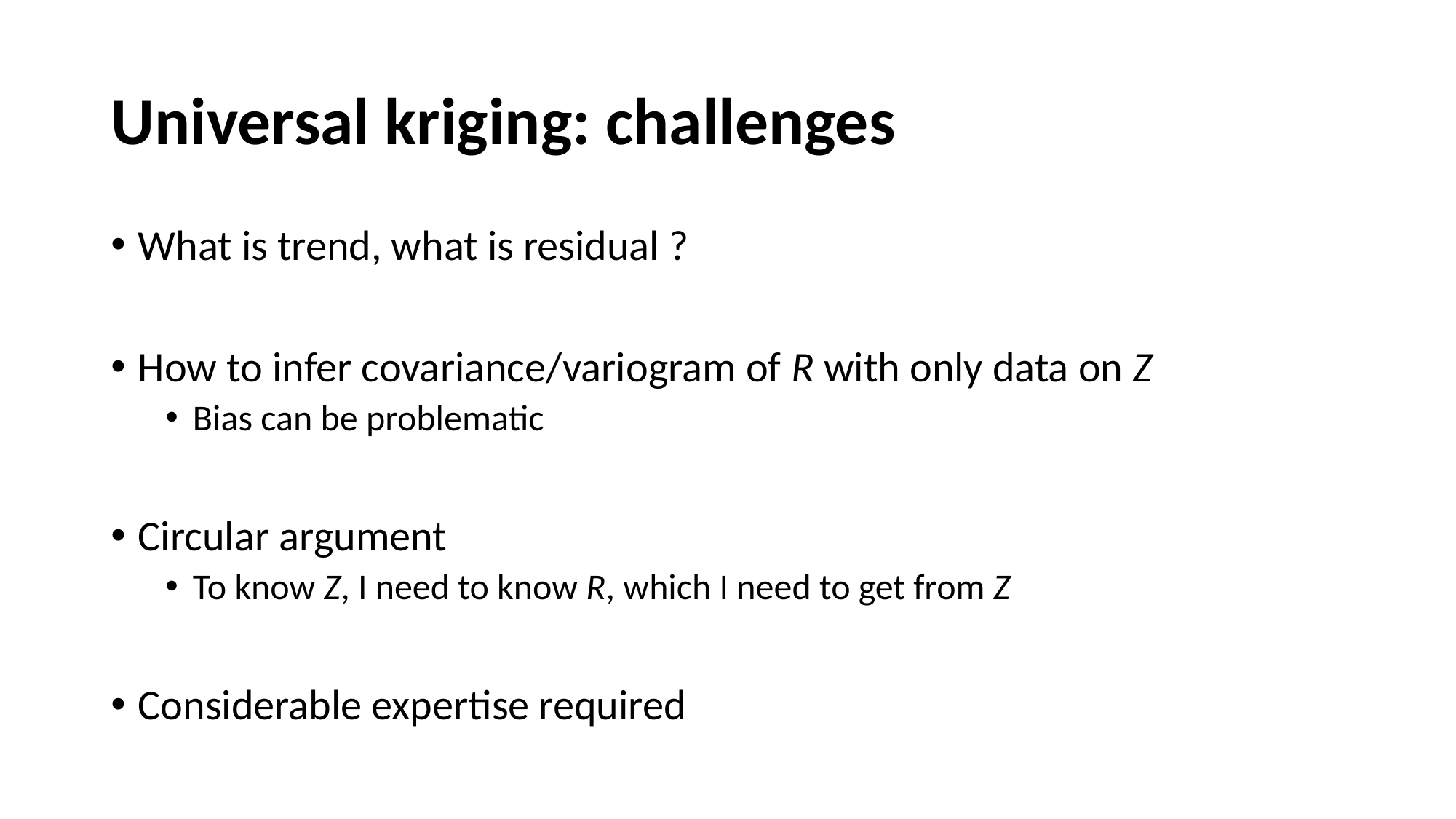

# Universal kriging: challenges
What is trend, what is residual ?

How to infer covariance/variogram of R with only data on Z
Bias can be problematic

Circular argument
To know Z, I need to know R, which I need to get from Z

Considerable expertise required